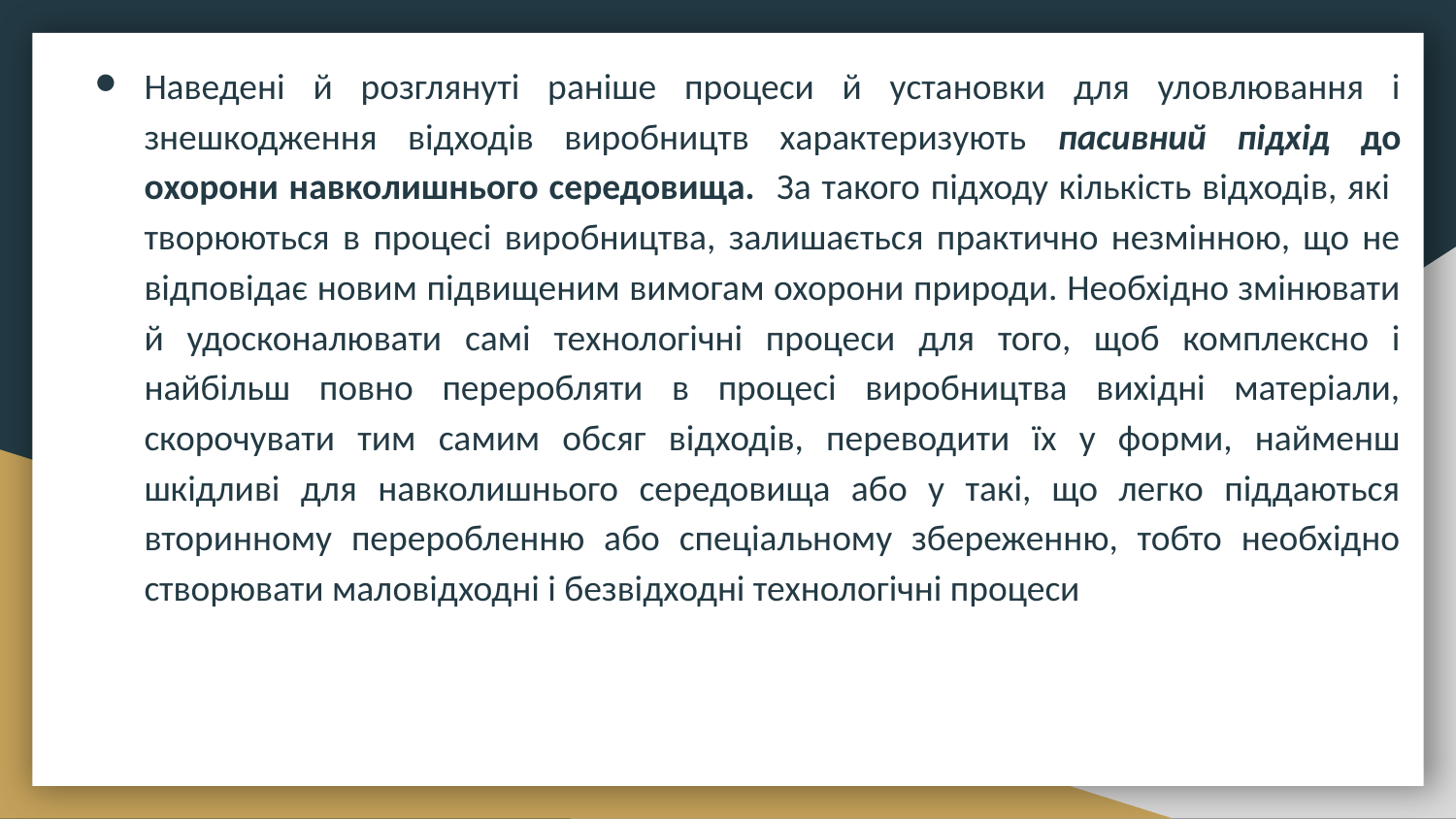

Наведені й розглянуті раніше процеси й установки для уловлювання і знешкодження відходів виробництв характеризують пасивний підхід до охорони навколишнього середовища.  За такого підходу кількість відходів, які  творюються в процесі виробництва, залишається практично незмінною, що не відповідає новим підвищеним вимогам охорони природи. Необхідно змінювати й удосконалювати самі технологічні процеси для того, щоб комплексно і найбільш повно переробляти в процесі виробництва вихідні матеріали, скорочувати тим самим обсяг відходів, переводити їх у форми, найменш шкідливі для навколишнього середовища або у такі, що легко піддаються вторинному переробленню або спеціальному збереженню, тобто необхідно створювати маловідходні і безвідходні технологічні процеси